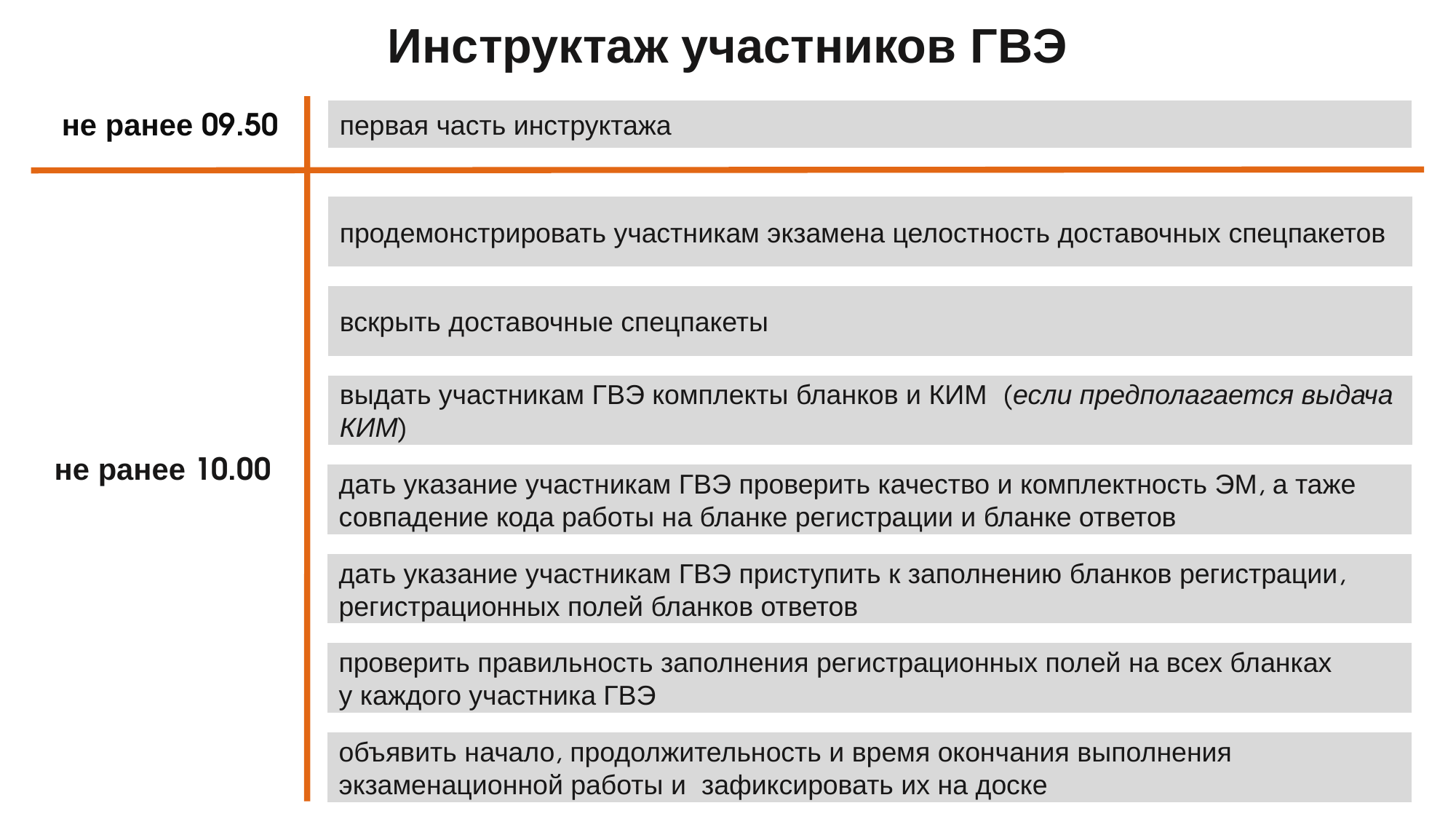

Инструктаж участников ГВЭ
не ранее 09.50
первая часть инструктажа
продемонстрировать участникам экзамена целостность доставочных спецпакетов
вскрыть доставочные спецпакеты
выдать участникам ГВЭ комплекты бланков и КИМ  (если предполагается выдача КИМ)
не ранее 10.00
дать указание участникам ГВЭ проверить качество и комплектность ЭМ, а таже совпадение кода работы на бланке регистрации и бланке ответов
дать указание участникам ГВЭ приступить к заполнению бланков регистрации, регистрационных полей бланков ответов
проверить правильность заполнения регистрационных полей на всех бланках у каждого участника ГВЭ
объявить начало, продолжительность и время окончания выполнения экзаменационной работы и  зафиксировать их на доске